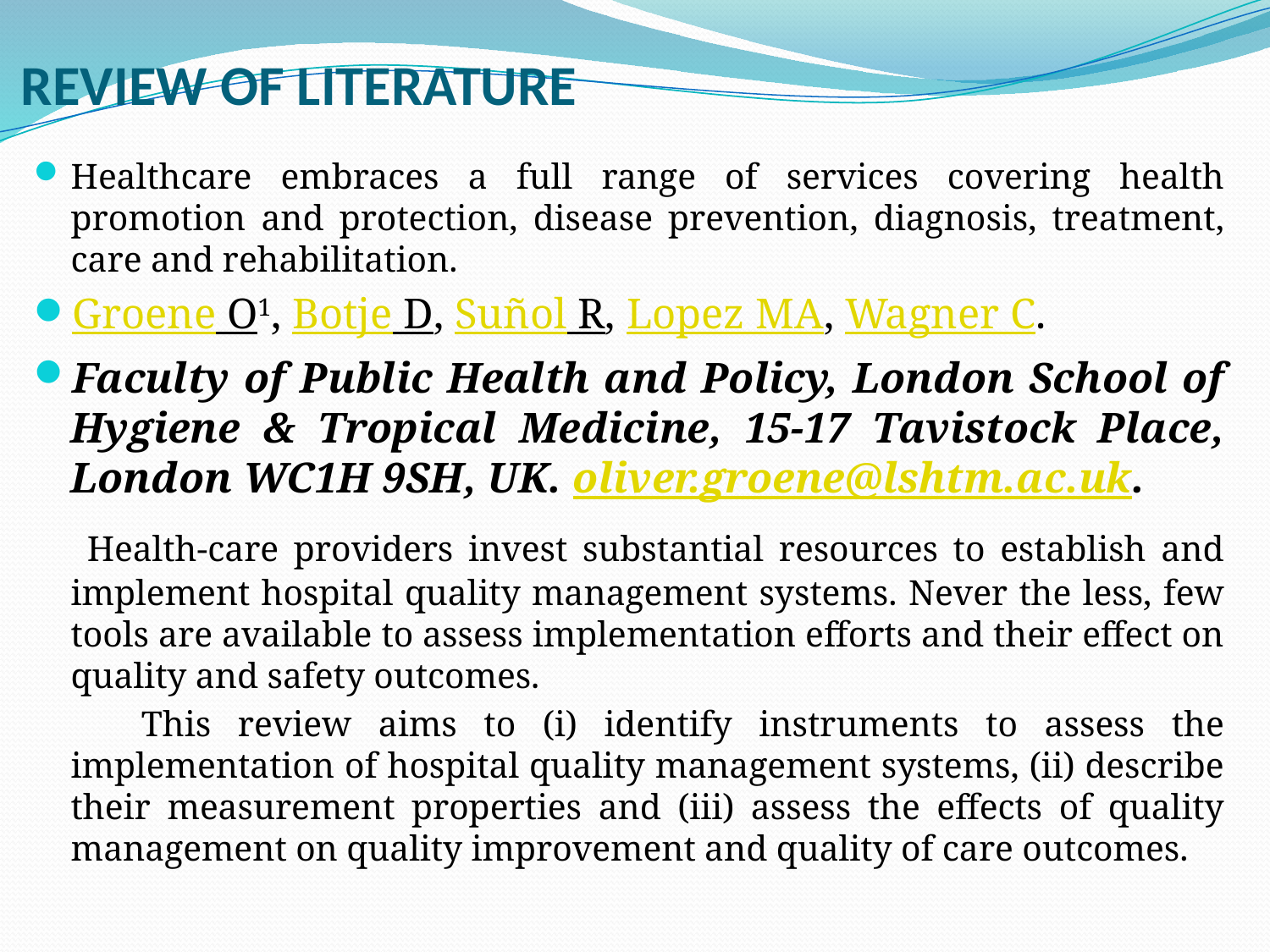

# REVIEW OF LITERATURE
Healthcare embraces a full range of services covering health promotion and protection, disease prevention, diagnosis, treatment, care and rehabilitation.
Groene O1, Botje D, Suñol R, Lopez MA, Wagner C.
Faculty of Public Health and Policy, London School of Hygiene & Tropical Medicine, 15-17 Tavistock Place, London WC1H 9SH, UK. oliver.groene@lshtm.ac.uk.
   Health-care providers invest substantial resources to establish and implement hospital quality management systems. Never the less, few tools are available to assess implementation efforts and their effect on quality and safety outcomes.
    This review aims to (i) identify instruments to assess the implementation of hospital quality management systems, (ii) describe their measurement properties and (iii) assess the effects of quality management on quality improvement and quality of care outcomes.